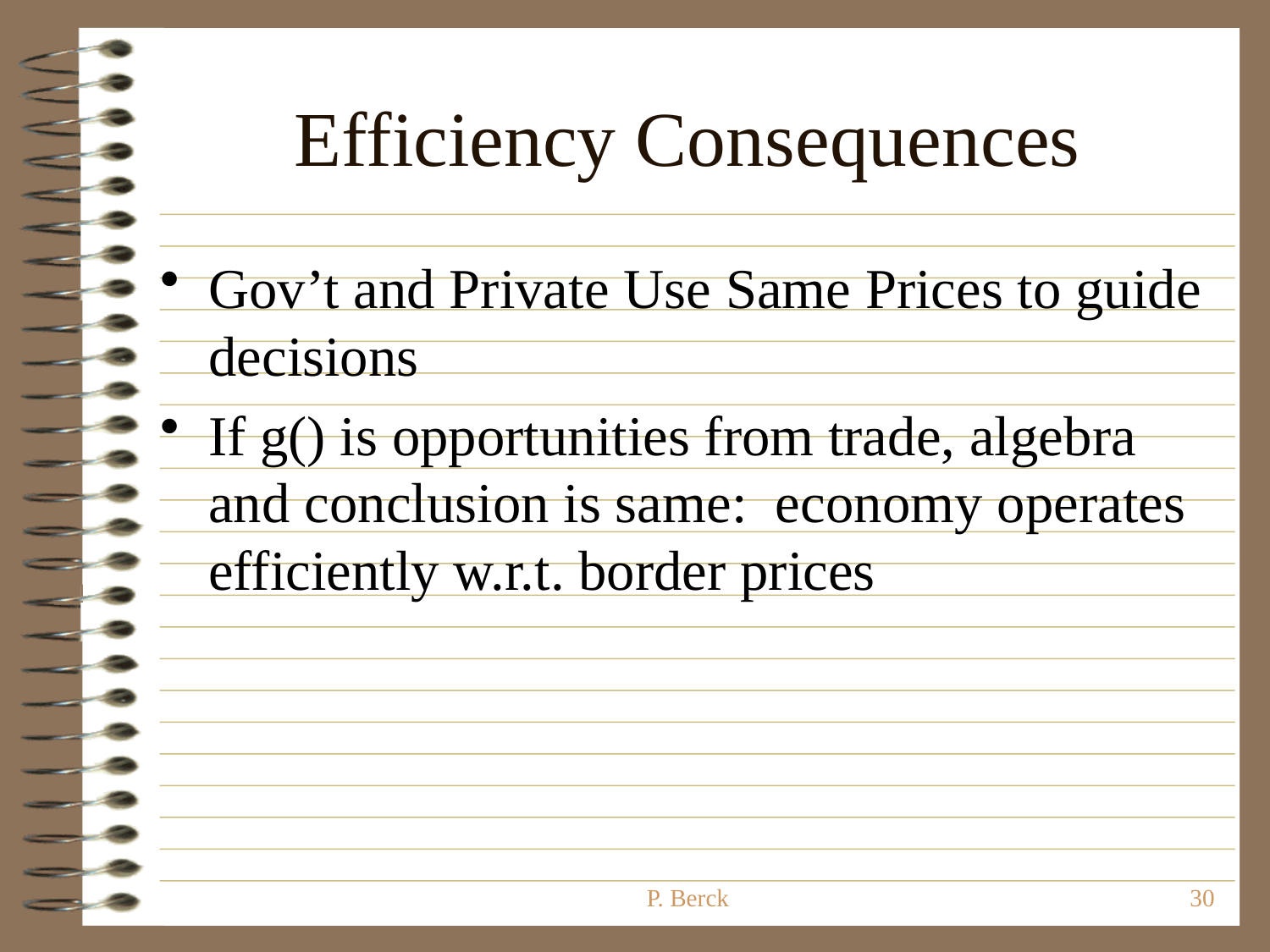

# Efficiency Consequences
Gov’t and Private Use Same Prices to guide decisions
If g() is opportunities from trade, algebra and conclusion is same:  economy operates efficiently w.r.t. border prices

P. Berck
30